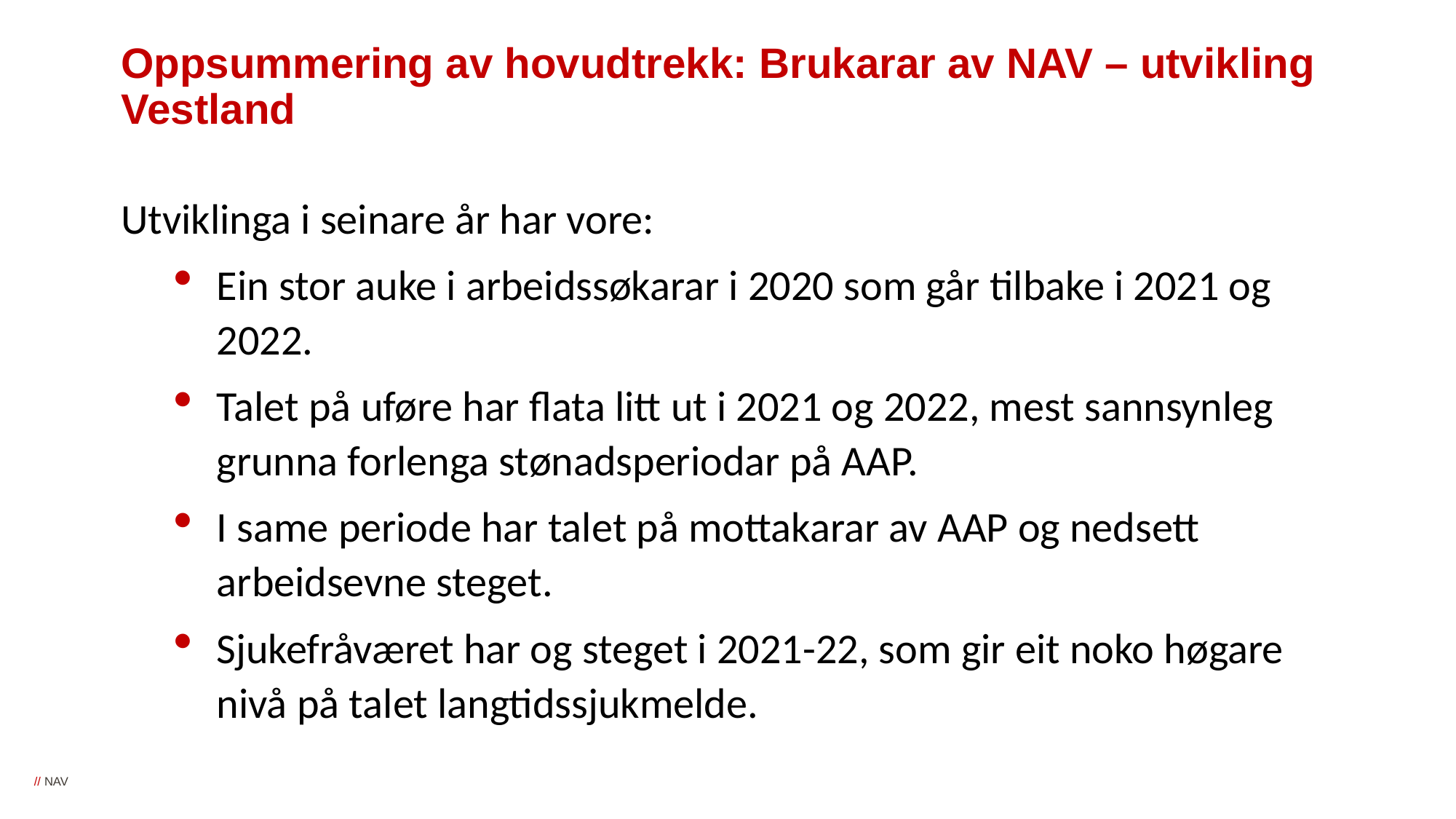

# Oppsummering av hovudtrekk: Brukarar av NAV – utvikling Vestland

Utviklinga i seinare år har vore:
Ein stor auke i arbeidssøkarar i 2020 som går tilbake i 2021 og 2022.
Talet på uføre har flata litt ut i 2021 og 2022, mest sannsynleg grunna forlenga stønadsperiodar på AAP.
I same periode har talet på mottakarar av AAP og nedsett arbeidsevne steget.
Sjukefråværet har og steget i 2021-22, som gir eit noko høgare nivå på talet langtidssjukmelde.